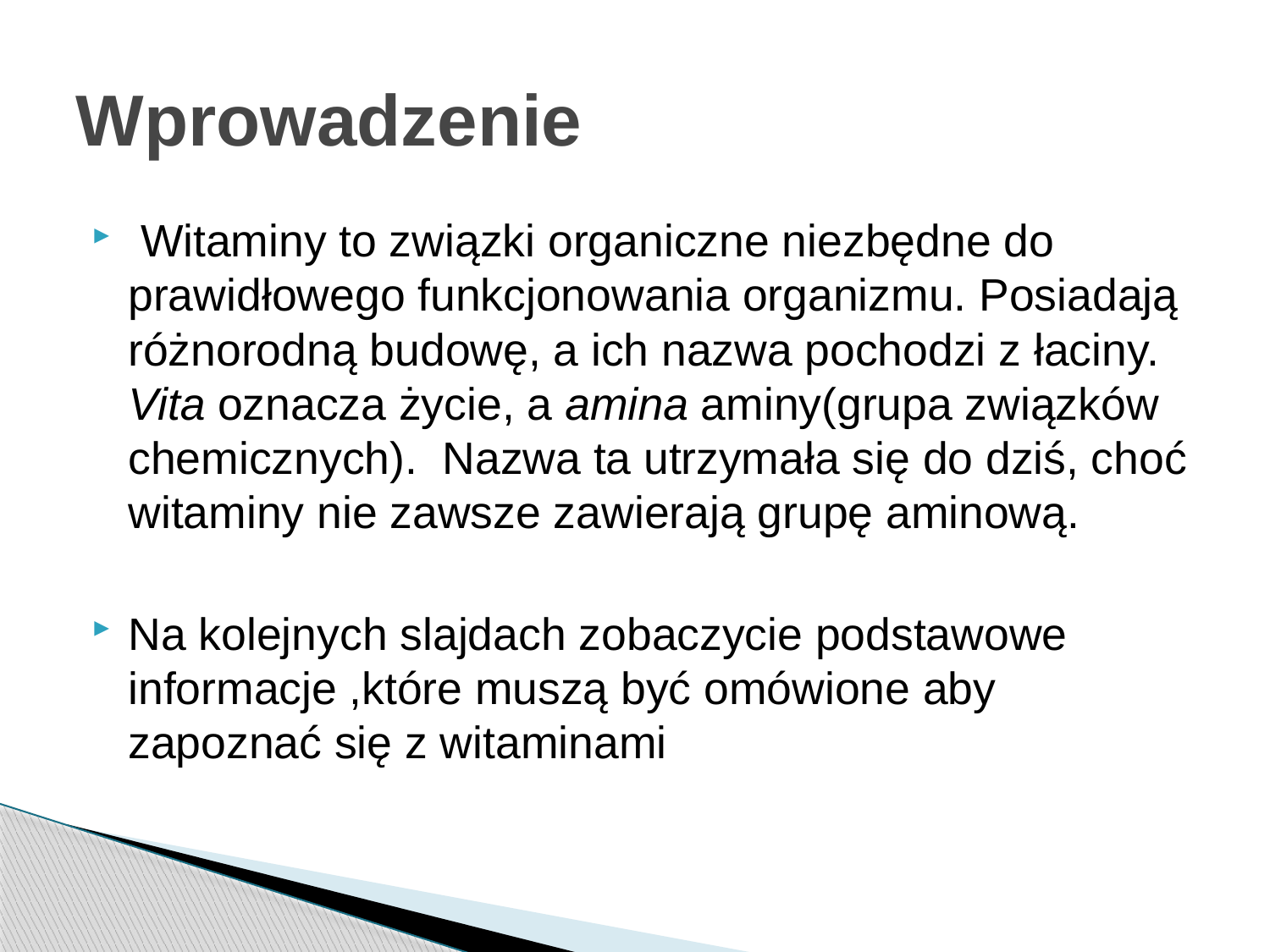

# Wprowadzenie
 Witaminy to związki organiczne niezbędne do prawidłowego funkcjonowania organizmu. Posiadają różnorodną budowę, a ich nazwa pochodzi z łaciny. Vita oznacza życie, a amina aminy(grupa związków chemicznych).  Nazwa ta utrzymała się do dziś, choć witaminy nie zawsze zawierają grupę aminową.

Na kolejnych slajdach zobaczycie podstawowe informacje ,które muszą być omówione aby zapoznać się z witaminami